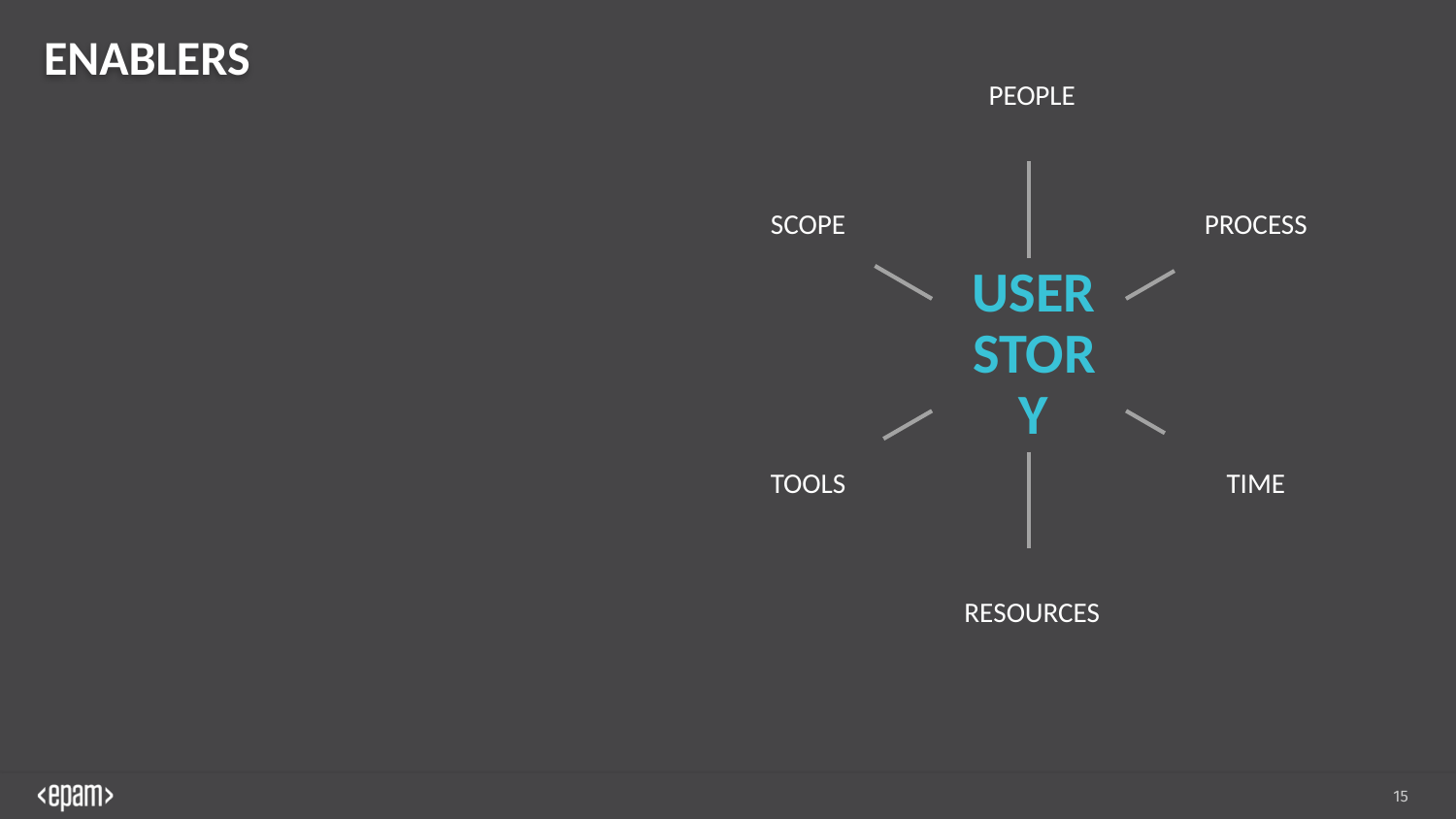

ENABLERS
USER
STORY
PEOPLE
PROCESS
TIME
RESOURCES
TOOLS
SCOPE